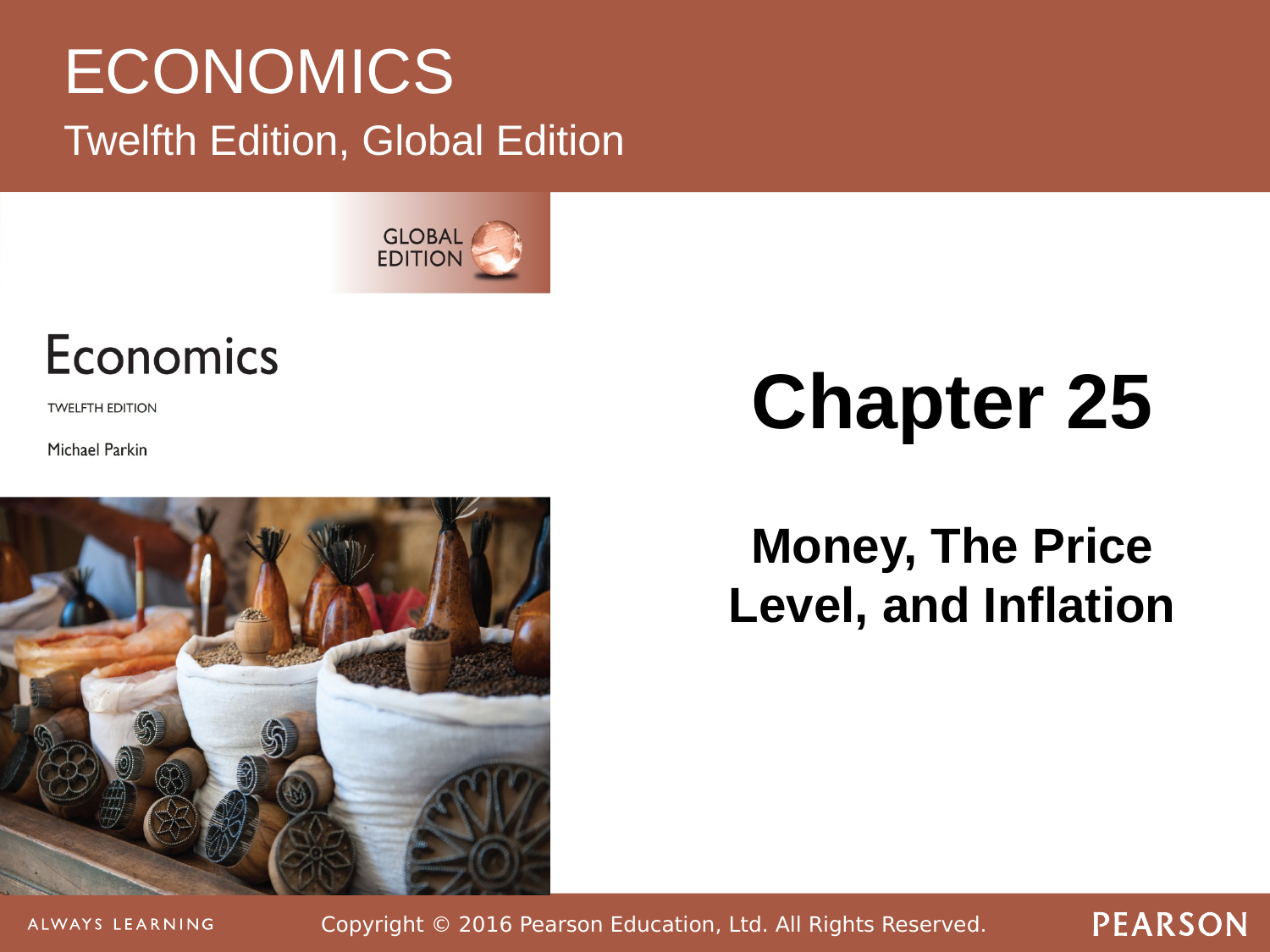

# ECONOMICS
Twelfth Edition, Global Edition
Chapter 25

Money, The Price Level, and Inflation